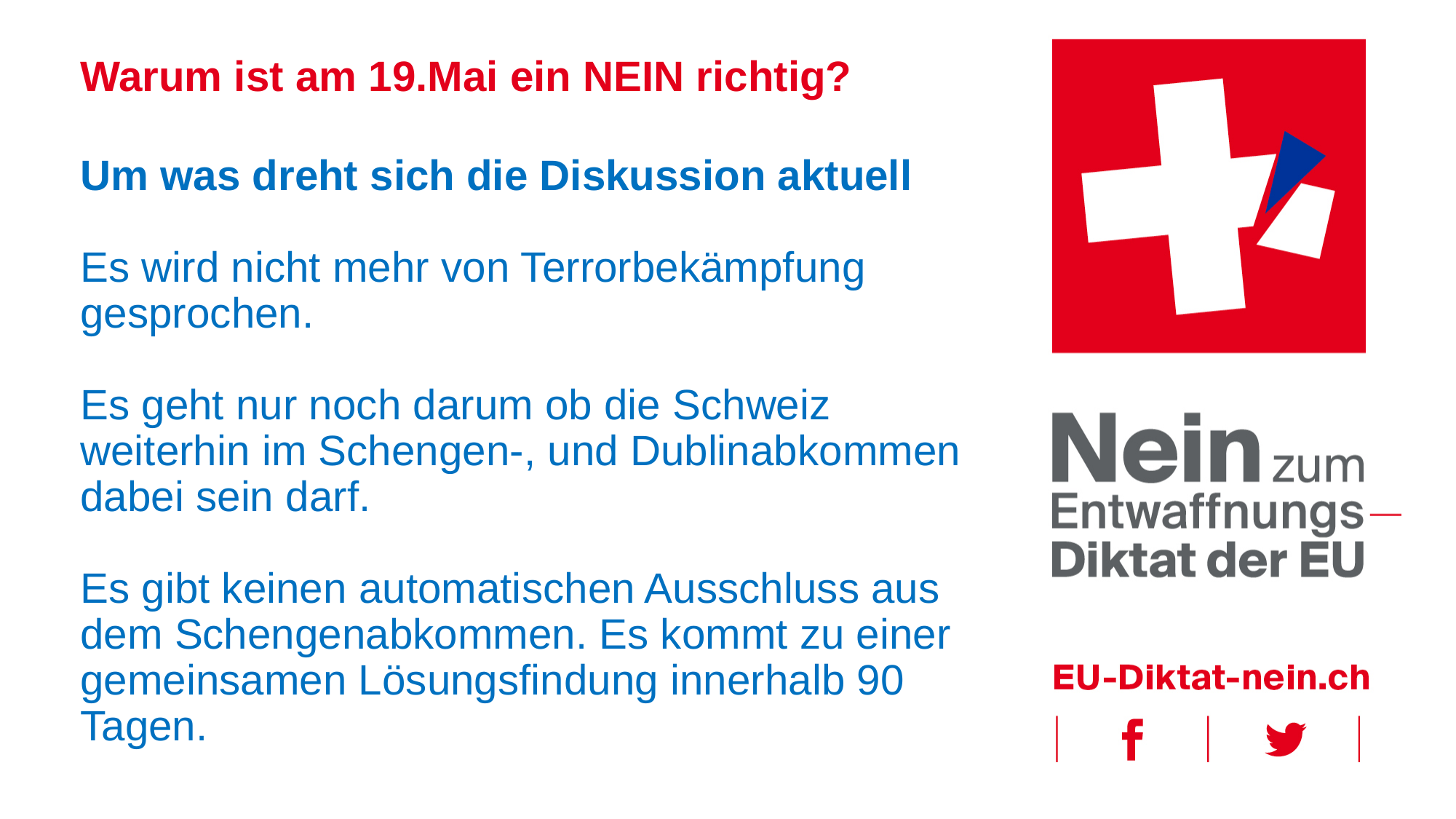

# Warum ist am 19.Mai ein NEIN richtig?
Um was dreht sich die Diskussion aktuell

Es wird nicht mehr von Terrorbekämpfung gesprochen.

Es geht nur noch darum ob die Schweiz weiterhin im Schengen-, und Dublinabkommen dabei sein darf.

Es gibt keinen automatischen Ausschluss aus dem Schengenabkommen. Es kommt zu einer gemeinsamen Lösungsfindung innerhalb 90 Tagen.